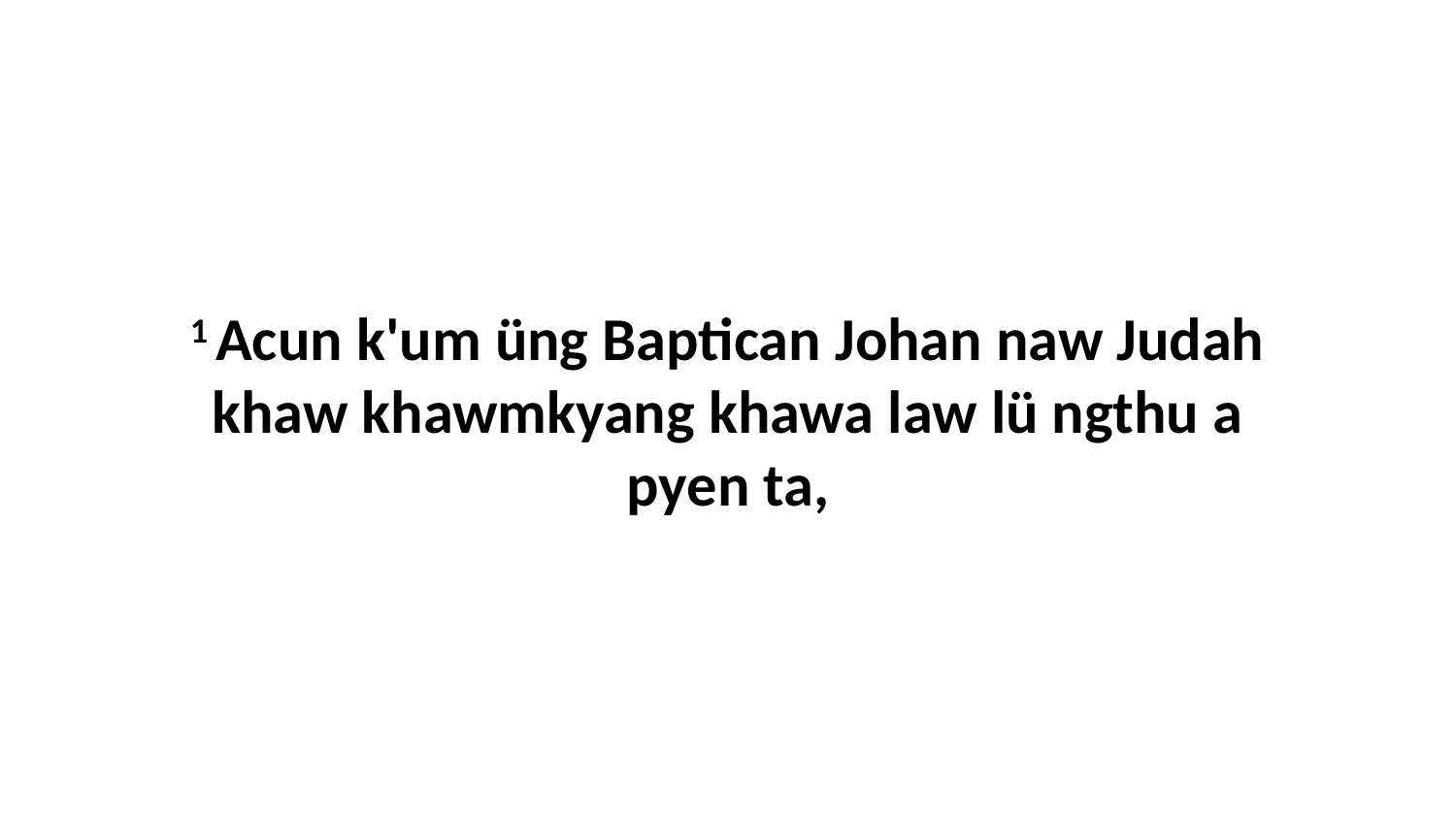

1 Acun k'um üng Baptican Johan naw Judah khaw khawmkyang khawa law lü ngthu a pyen ta,